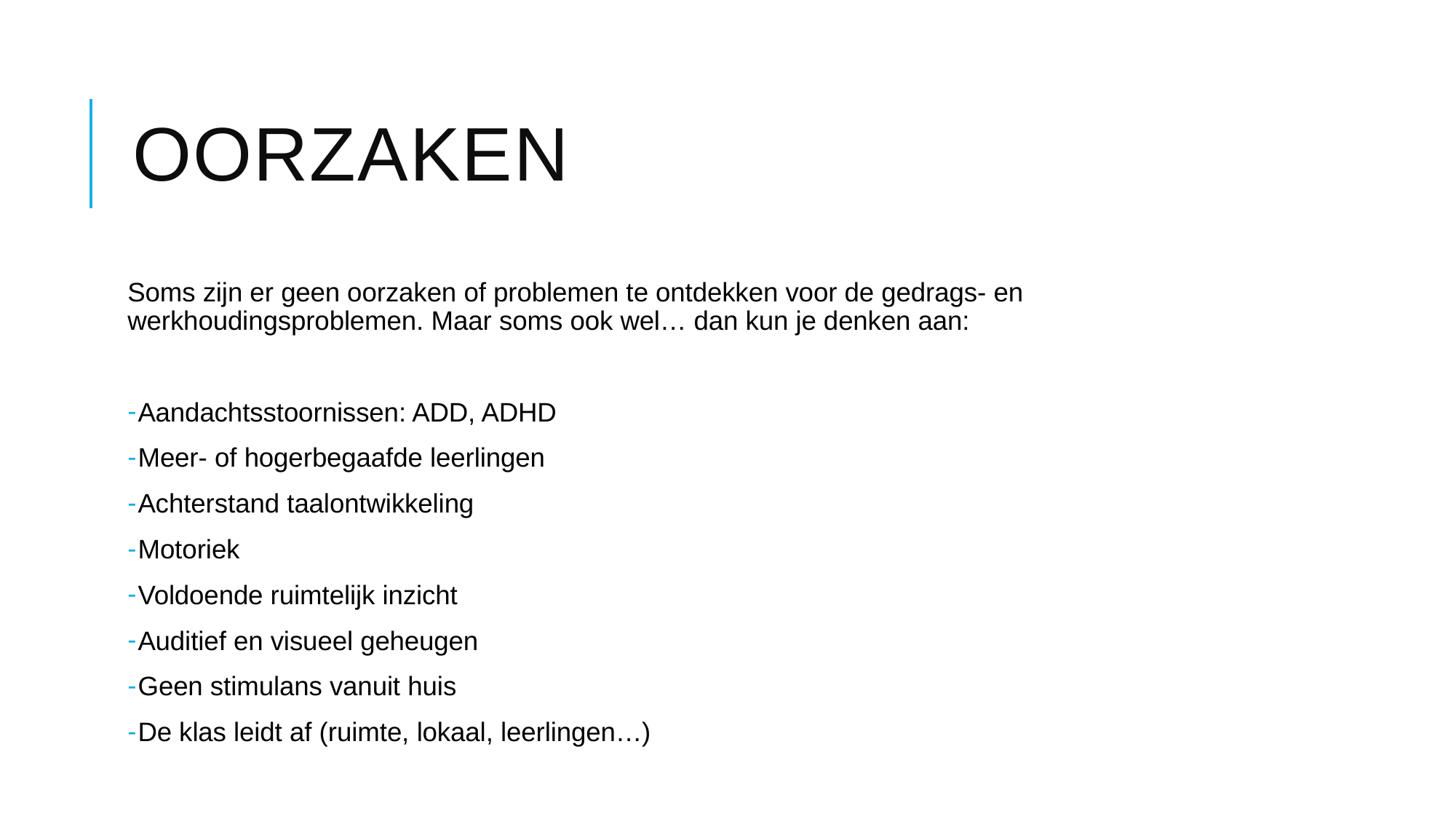

# Oorzaken
Soms zijn er geen oorzaken of problemen te ontdekken voor de gedrags- en werkhoudingsproblemen. Maar soms ook wel… dan kun je denken aan:

Aandachtsstoornissen: ADD, ADHD
Meer- of hogerbegaafde leerlingen
Achterstand taalontwikkeling
Motoriek
Voldoende ruimtelijk inzicht
Auditief en visueel geheugen
Geen stimulans vanuit huis
De klas leidt af (ruimte, lokaal, leerlingen…)